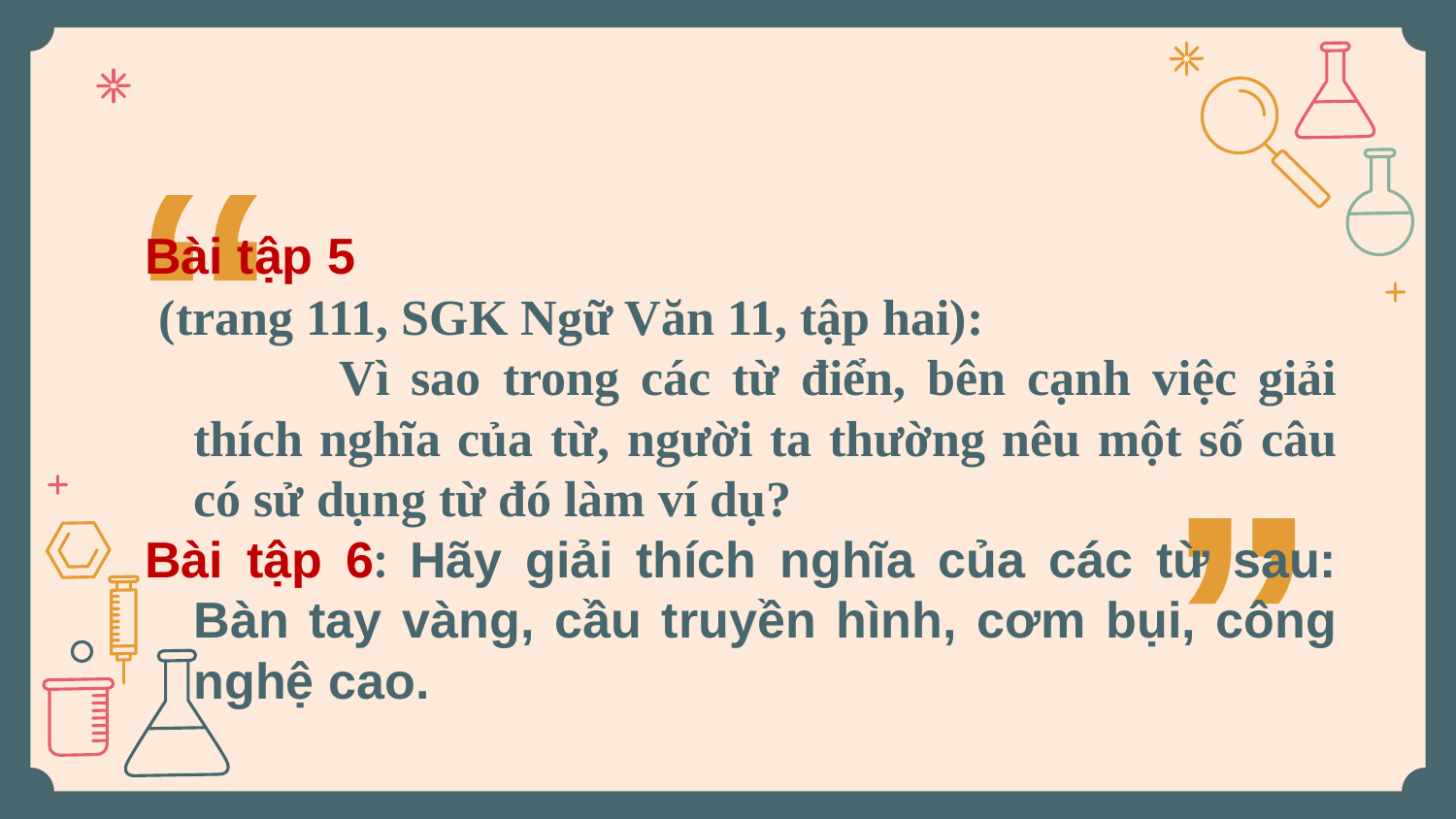

“

Bài tập 5
 (trang 111, SGK Ngữ Văn 11, tập hai):
		Vì sao trong các từ điển, bên cạnh việc giải thích nghĩa của từ, người ta thường nêu một số câu có sử dụng từ đó làm ví dụ?
Bài tập 6: Hãy giải thích nghĩa của các từ sau: Bàn tay vàng, cầu truyền hình, cơm bụi, công nghệ cao.

”